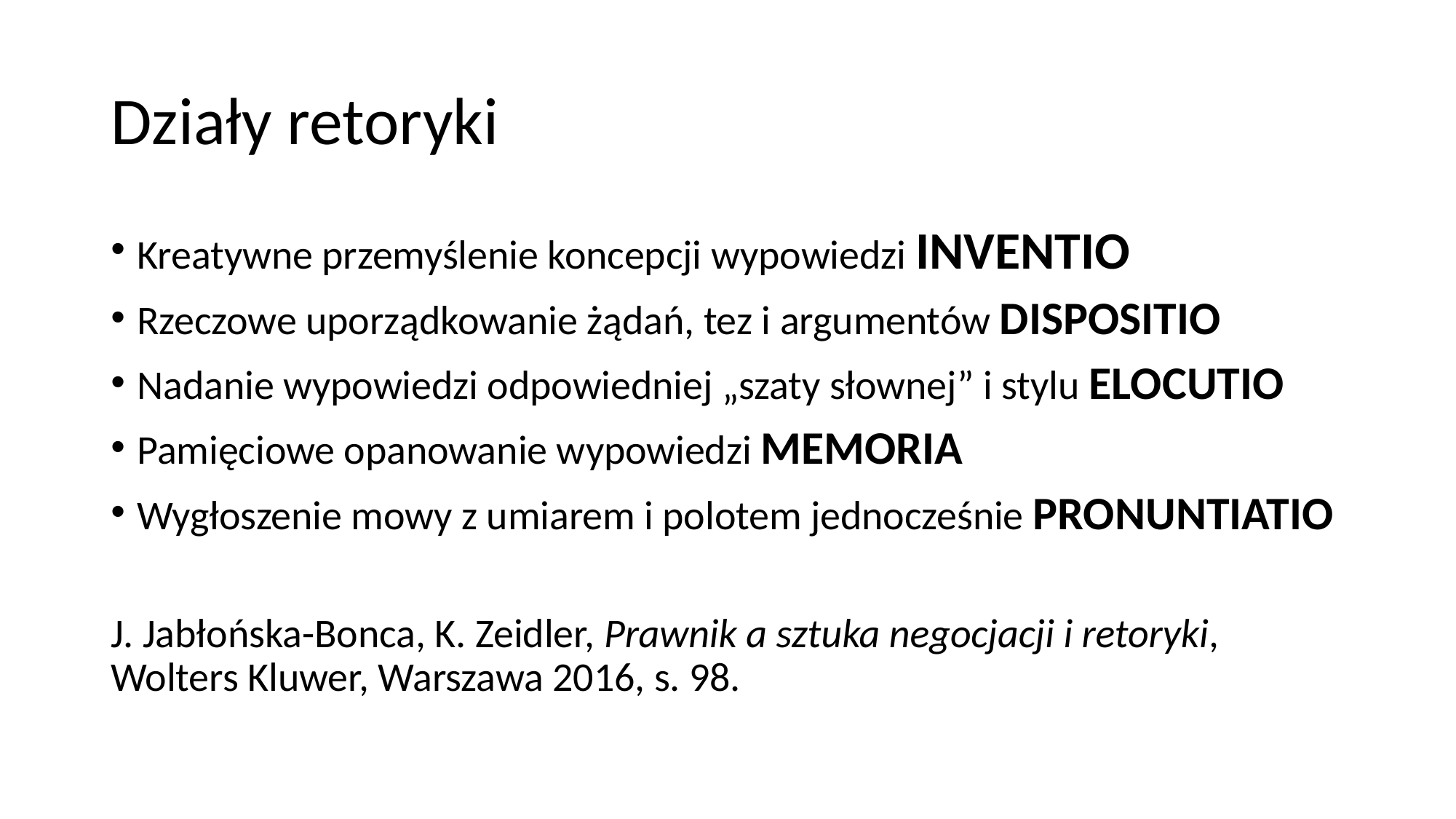

# Działy retoryki
Kreatywne przemyślenie koncepcji wypowiedzi INVENTIO
Rzeczowe uporządkowanie żądań, tez i argumentów DISPOSITIO
Nadanie wypowiedzi odpowiedniej „szaty słownej” i stylu ELOCUTIO
Pamięciowe opanowanie wypowiedzi MEMORIA
Wygłoszenie mowy z umiarem i polotem jednocześnie PRONUNTIATIO

J. Jabłońska-Bonca, K. Zeidler, Prawnik a sztuka negocjacji i retoryki, Wolters Kluwer, Warszawa 2016, s. 98.